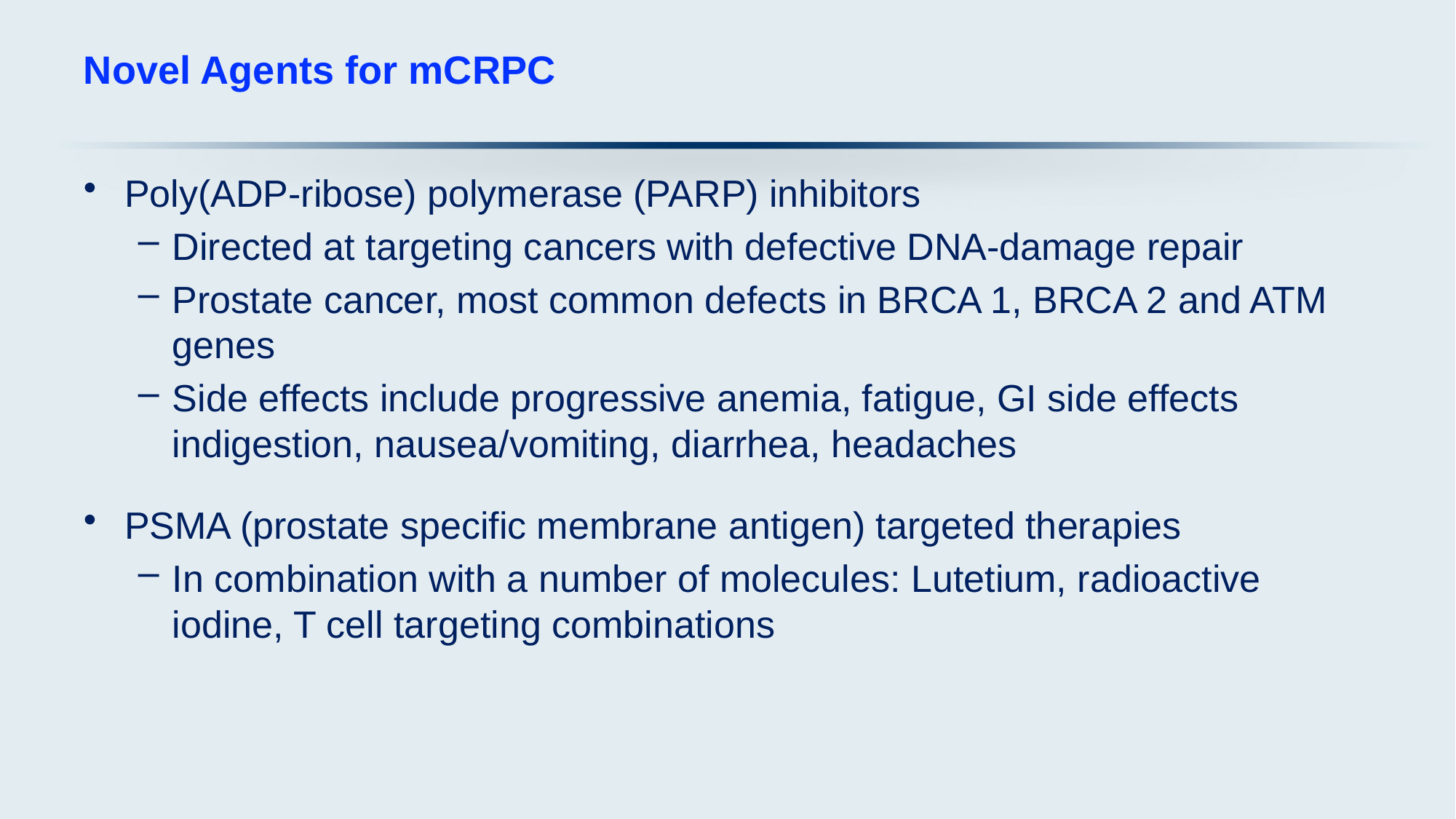

# Novel Agents for mCRPC
Poly(ADP-ribose) polymerase (PARP) inhibitors
Directed at targeting cancers with defective DNA-damage repair
Prostate cancer, most common defects in BRCA 1, BRCA 2 and ATM genes
Side effects include progressive anemia, fatigue, GI side effects indigestion, nausea/vomiting, diarrhea, headaches
PSMA (prostate specific membrane antigen) targeted therapies
In combination with a number of molecules: Lutetium, radioactive iodine, T cell targeting combinations